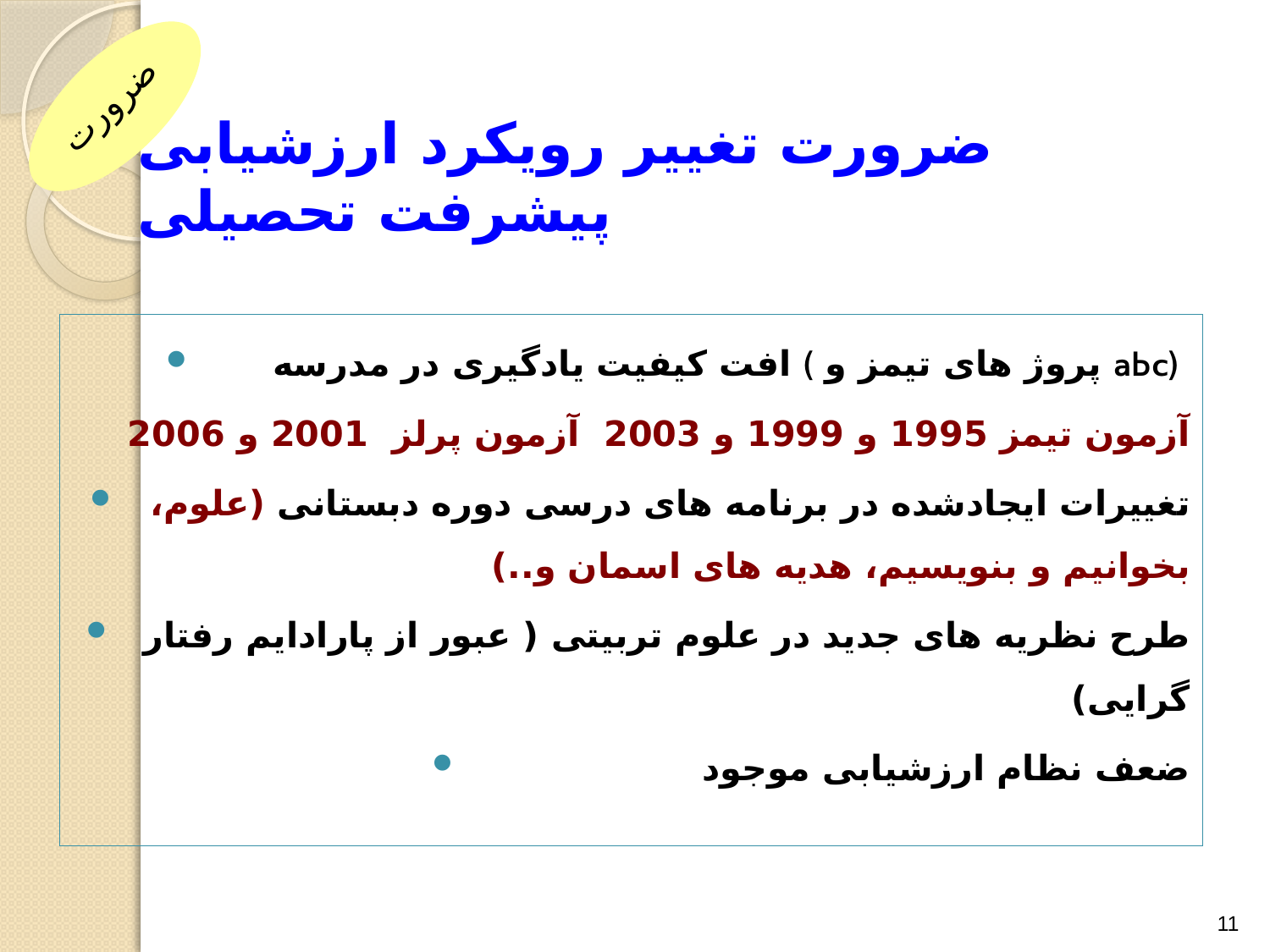

ضرورت
# ضرورت تغییر رویکرد ارزشیابی پیشرفت تحصیلی
افت کیفیت یادگیری در مدرسه ( پروژ های تیمز و abc)
آزمون تيمز 1995 و 1999 و 2003  آزمون پرلز  2001 و 2006
تغییرات ایجادشده در برنامه های درسی دوره دبستانی (علوم، بخوانیم و بنویسیم، هدیه های اسمان و..)
طرح نظریه های جدید در علوم تربیتی ( عبور از پارادایم رفتار گرایی)
ضعف نظام ارزشیابی موجود
11